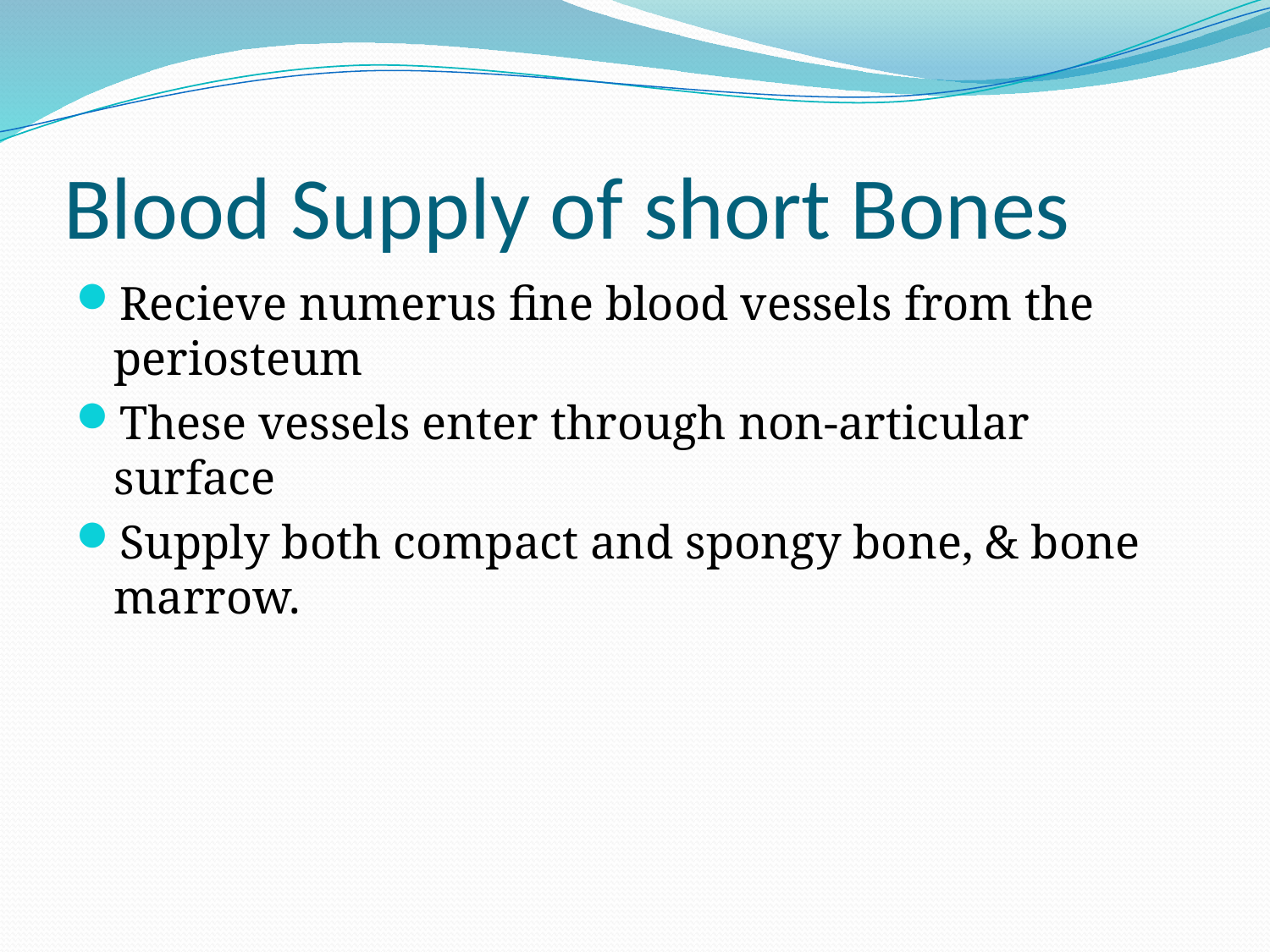

# Blood Supply of short Bones
Recieve numerus fine blood vessels from the periosteum
These vessels enter through non-articular surface
Supply both compact and spongy bone, & bone marrow.